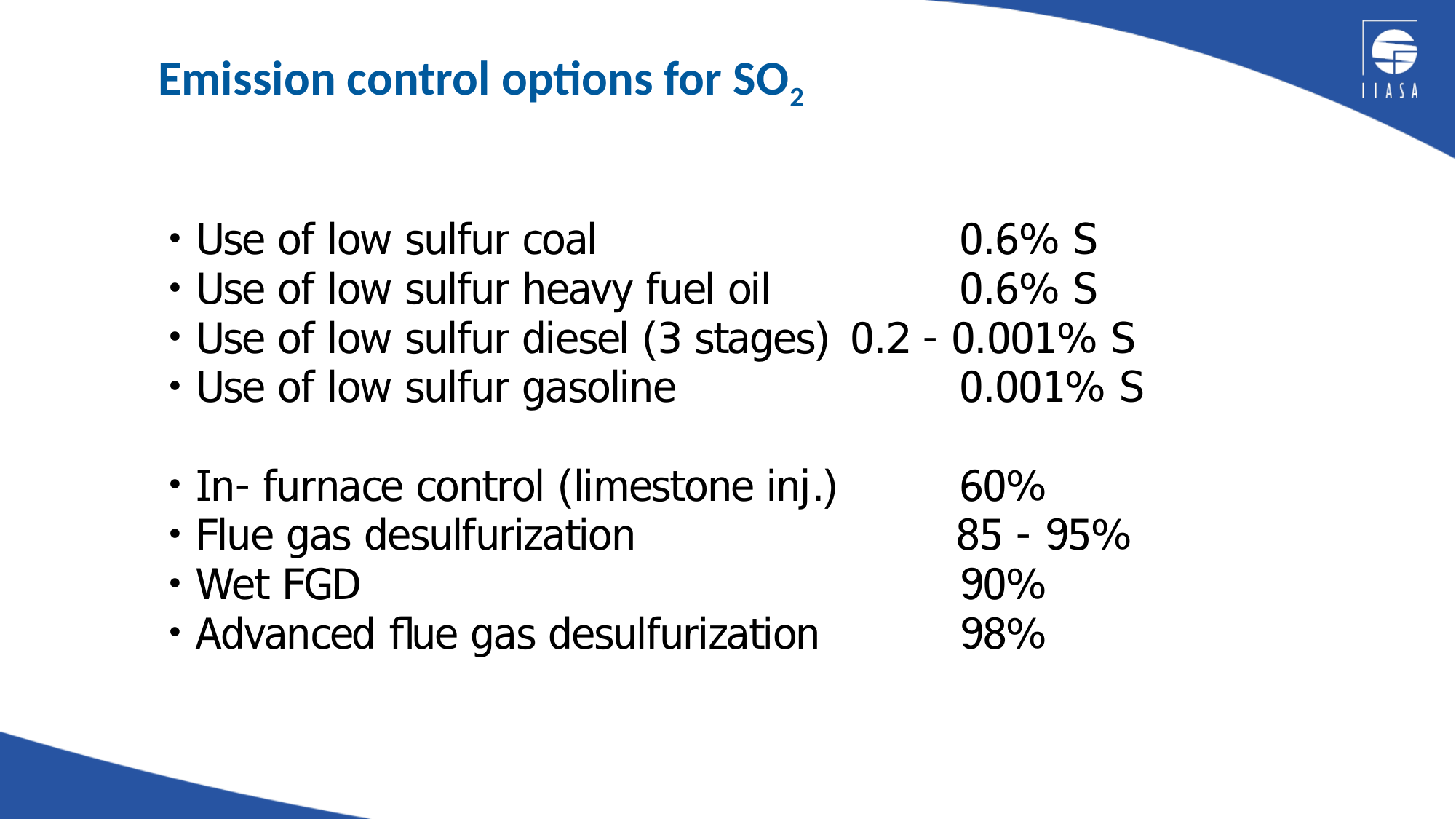

# Emission control options for SO2
Use of low sulfur coal				0.6% S
Use of low sulfur heavy fuel oil		0.6% S
Use of low sulfur diesel (3 stages)	0.2 - 0.001% S
Use of low sulfur gasoline		   	0.001% S

In- furnace control (limestone inj.)      	60%
Flue gas desulfurization		        85 - 95%
Wet FGD						90%
Advanced flue gas desulfurization		98%